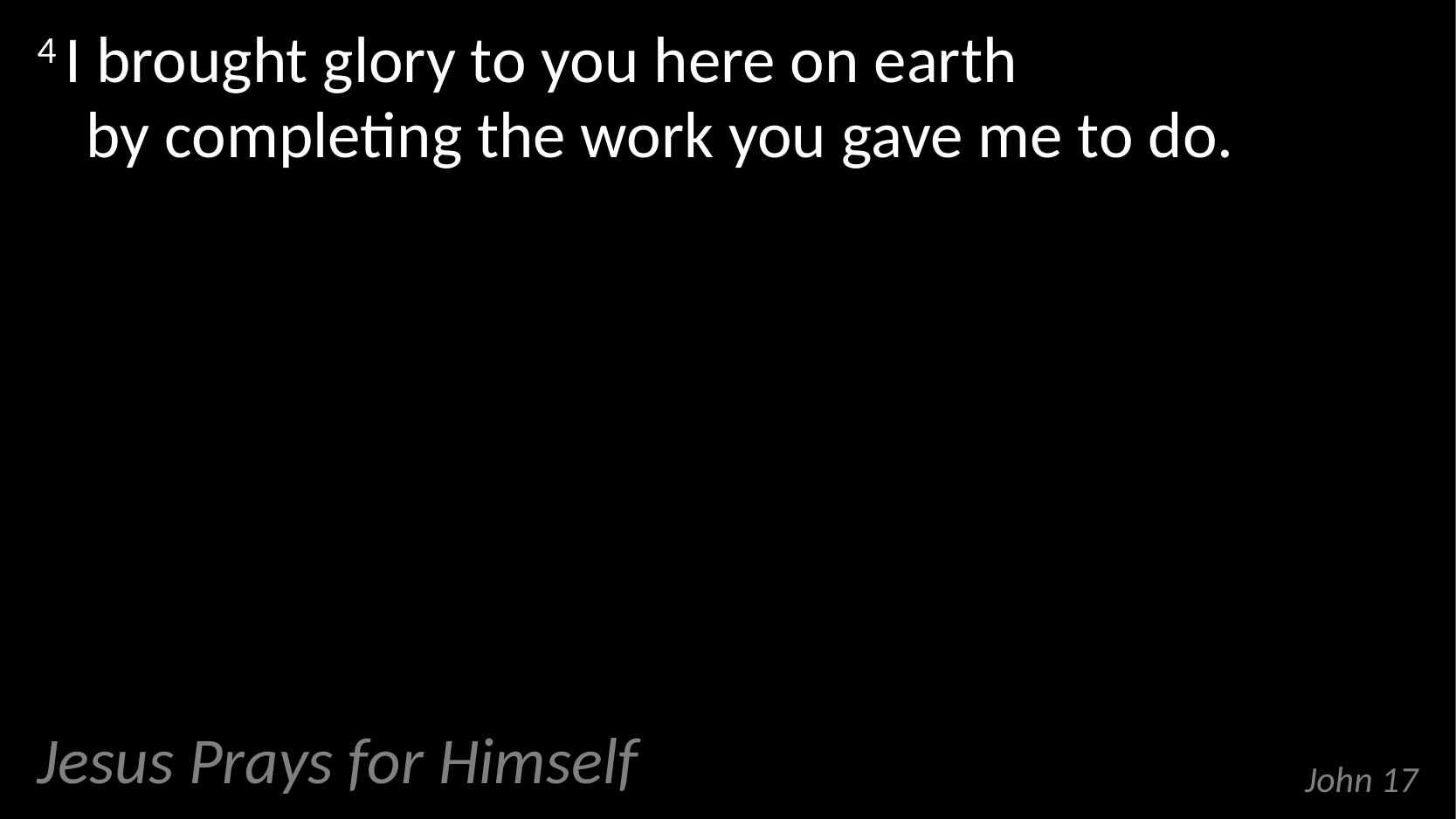

4 I brought glory to you here on earth
by completing the work you gave me to do.
Jesus Prays for Himself
# John 17